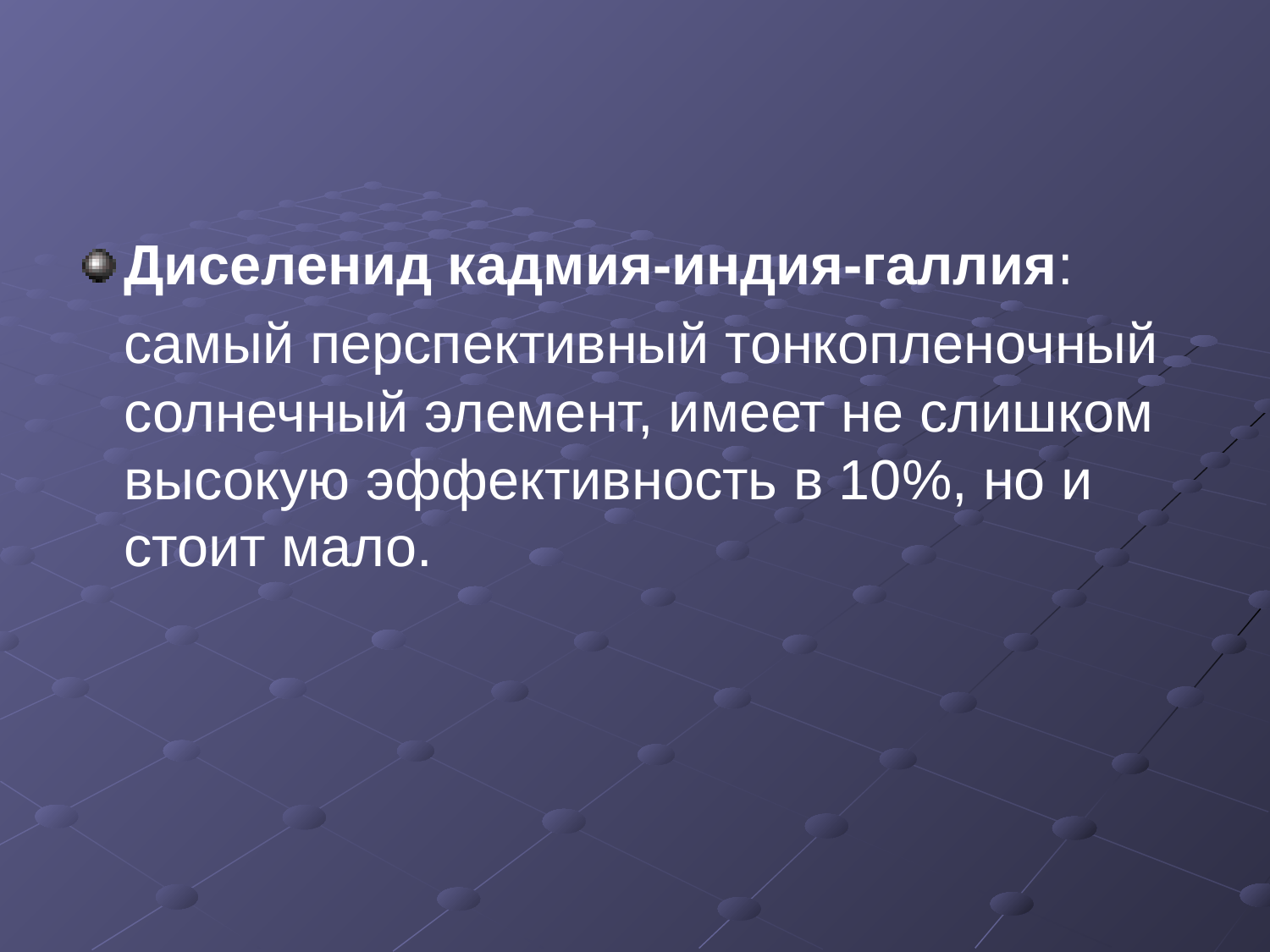

#
Диселенид кадмия-индия-галлия:
	самый перспективный тонкопленочный солнечный элемент, имеет не слишком высокую эффективность в 10%, но и стоит мало.